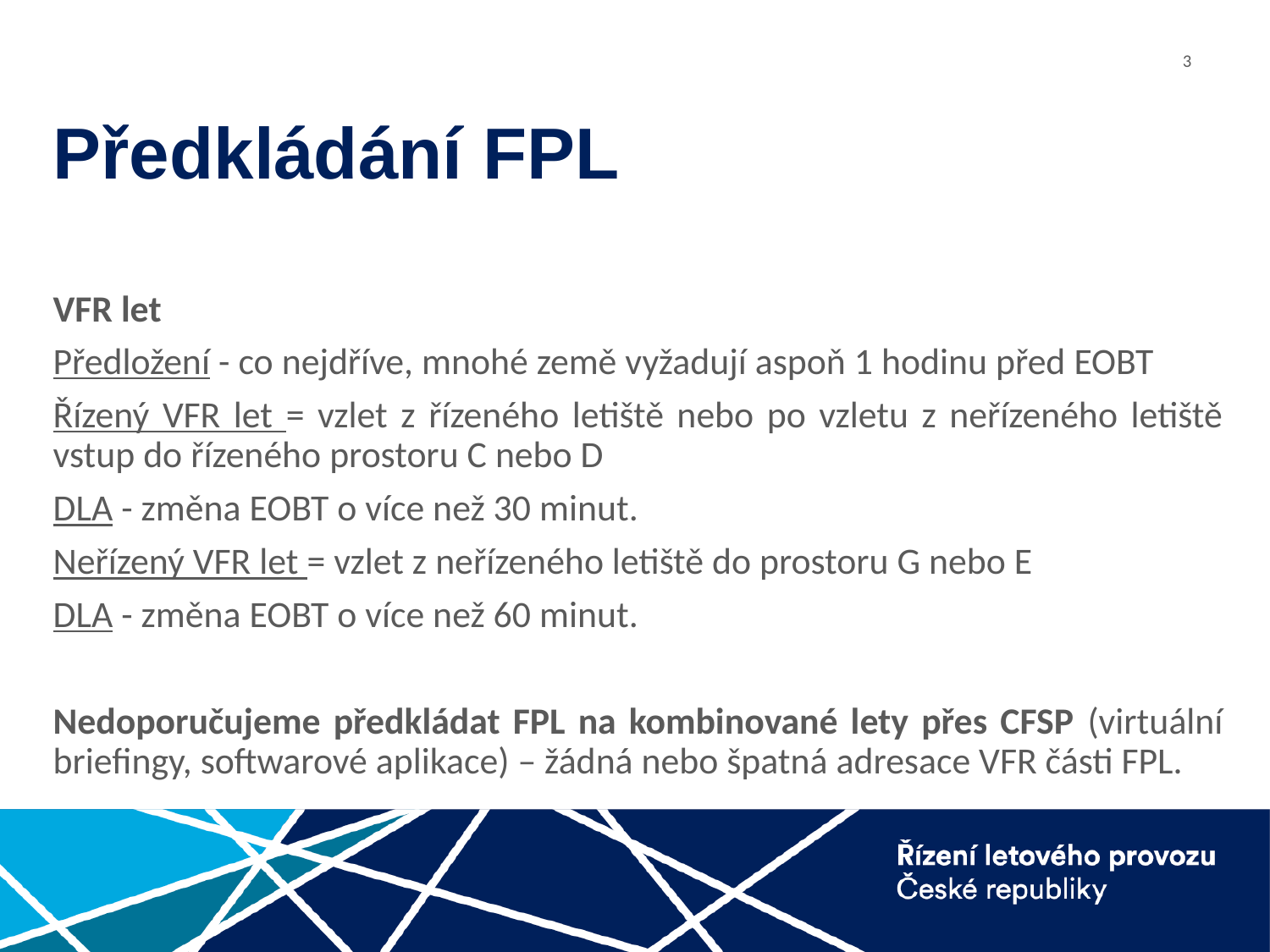

# Předkládání FPL
VFR let
Předložení - co nejdříve, mnohé země vyžadují aspoň 1 hodinu před EOBT
Řízený VFR let = vzlet z řízeného letiště nebo po vzletu z neřízeného letiště vstup do řízeného prostoru C nebo D
DLA - změna EOBT o více než 30 minut.
Neřízený VFR let = vzlet z neřízeného letiště do prostoru G nebo E
DLA - změna EOBT o více než 60 minut.

Nedoporučujeme předkládat FPL na kombinované lety přes CFSP (virtuální briefingy, softwarové aplikace) – žádná nebo špatná adresace VFR části FPL.